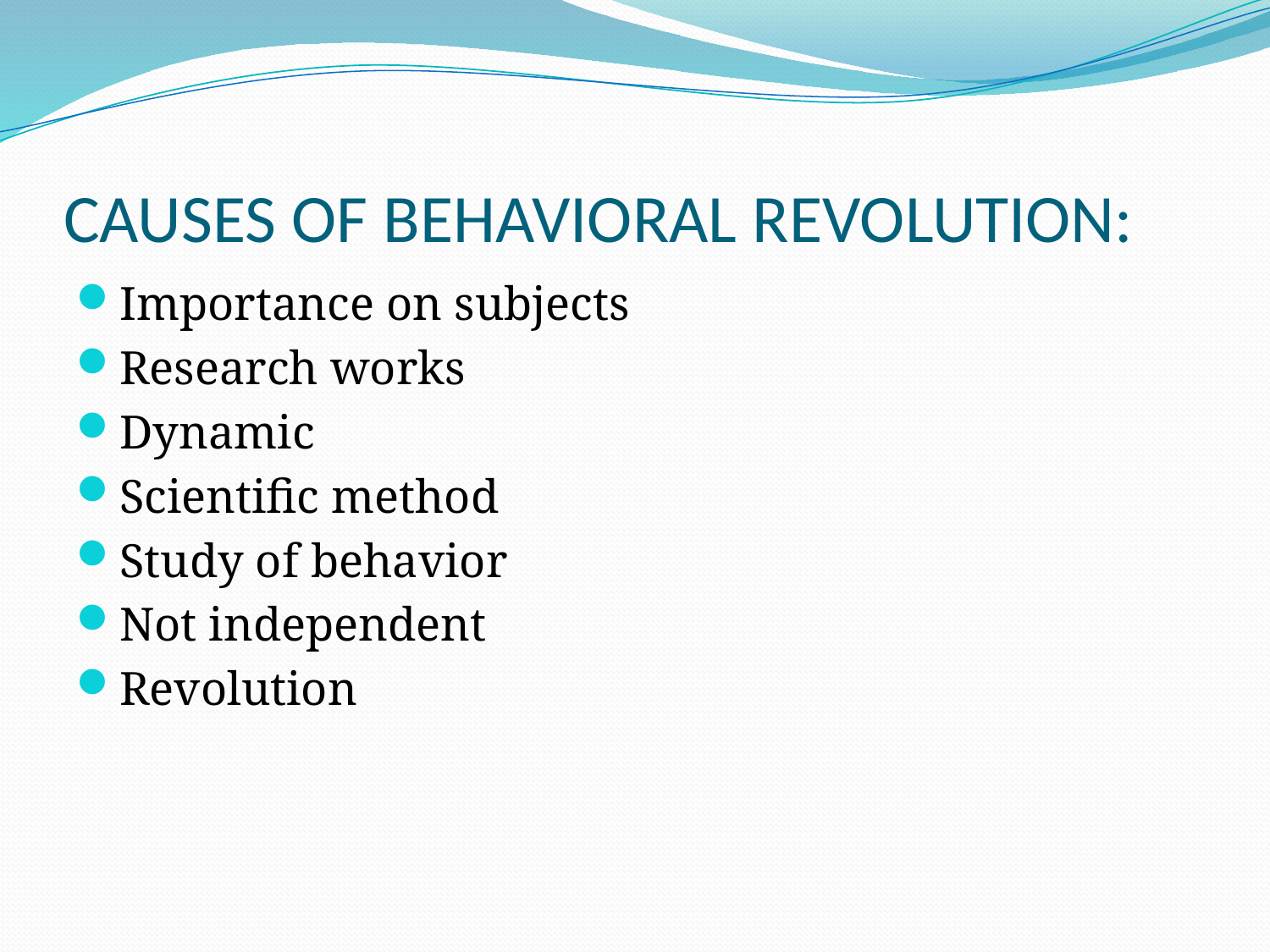

# CAUSES OF BEHAVIORAL REVOLUTION:
Importance on subjects
Research works
Dynamic
Scientific method
Study of behavior
Not independent
Revolution